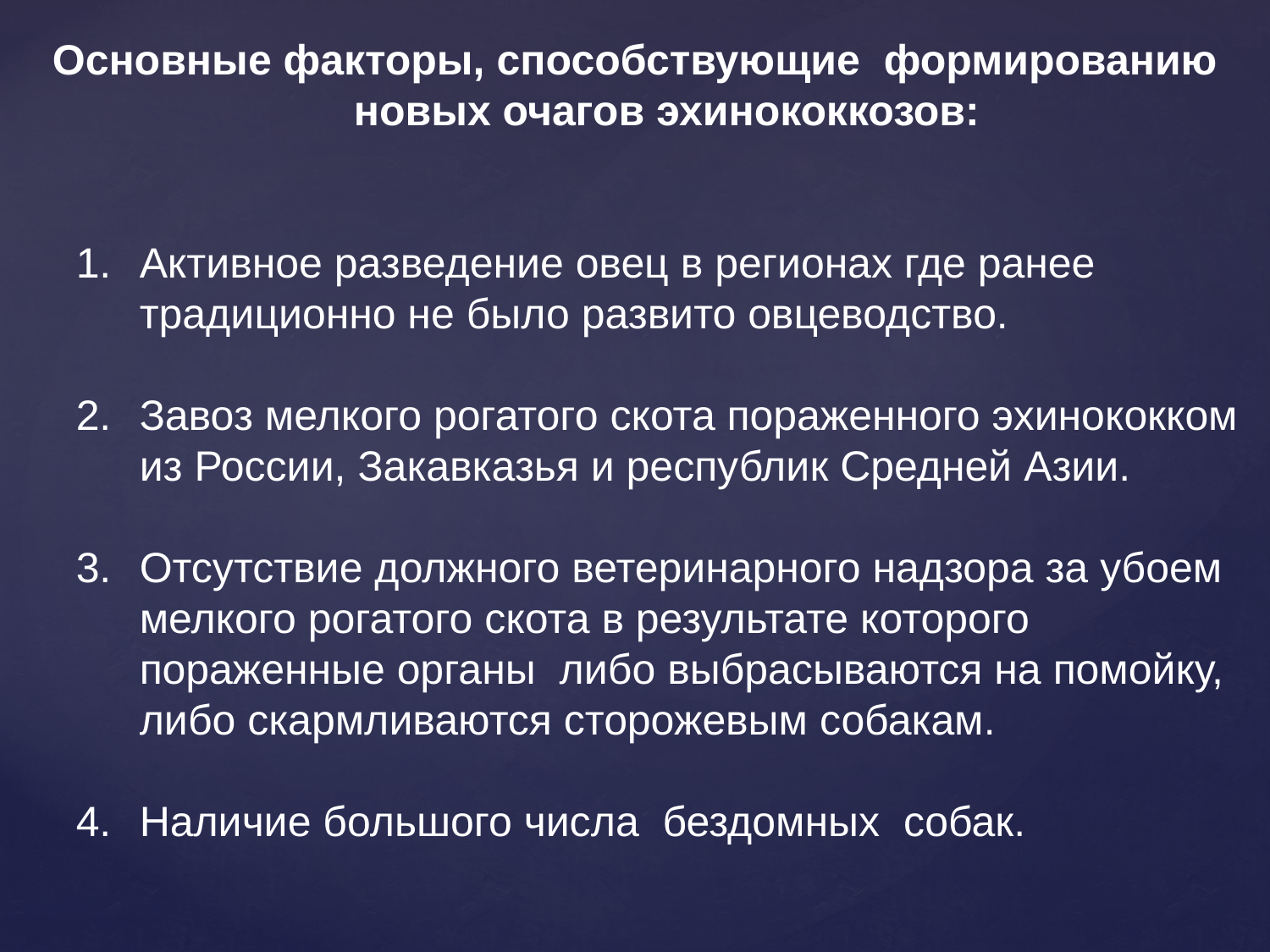

Основные факторы, способствующие  формированию новых очагов эхинококкозов:

Активное разведение овец в регионах где ранее традиционно не было развито овцеводство.

Завоз мелкого рогатого скота пораженного эхинококком из России, Закавказья и республик Средней Азии.

Отсутствие должного ветеринарного надзора за убоем мелкого рогатого скота в результате которого пораженные органы  либо выбрасываются на помойку, либо скармливаются сторожевым собакам.

Наличие большого числа  бездомных  собак.